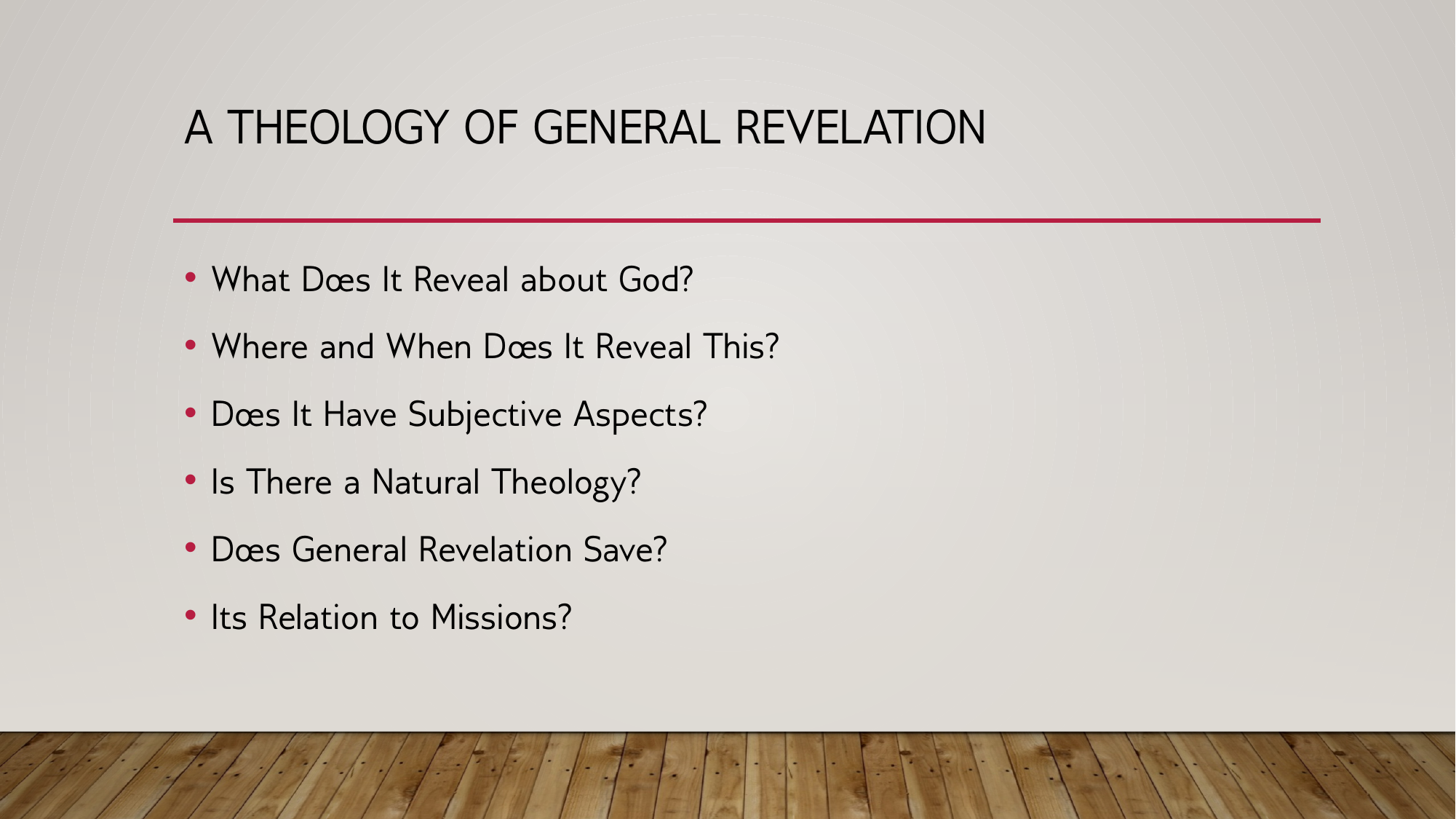

# A theology of general Revelation
What Does It Reveal about God?
Where and When Does It Reveal This?
Does It Have Subjective Aspects?
Is There a Natural Theology?
Does General Revelation Save?
Its Relation to Missions?